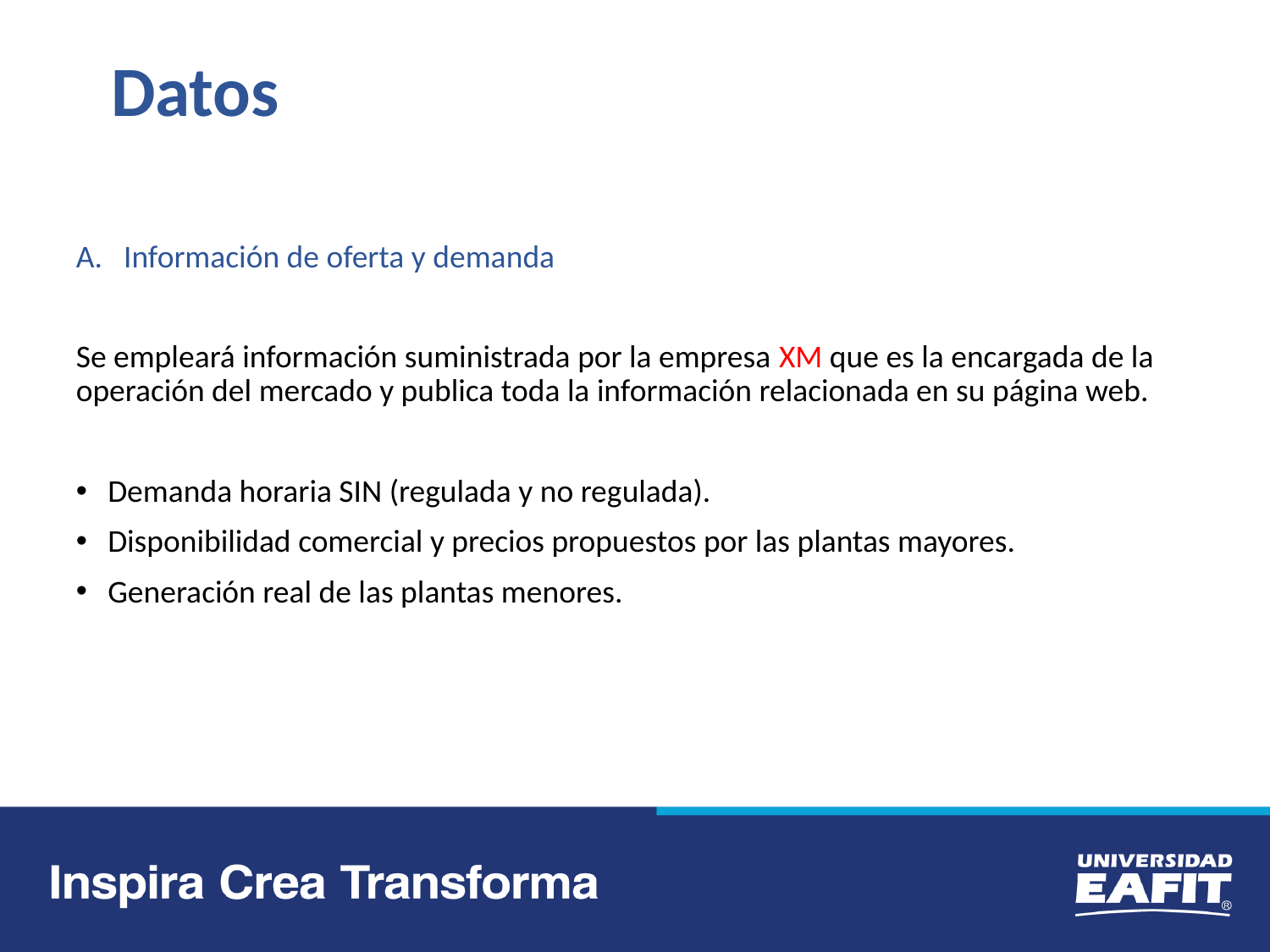

Datos
Información de oferta y demanda

Se empleará información suministrada por la empresa XM que es la encargada de la operación del mercado y publica toda la información relacionada en su página web.

Demanda horaria SIN (regulada y no regulada).
Disponibilidad comercial y precios propuestos por las plantas mayores.
Generación real de las plantas menores.